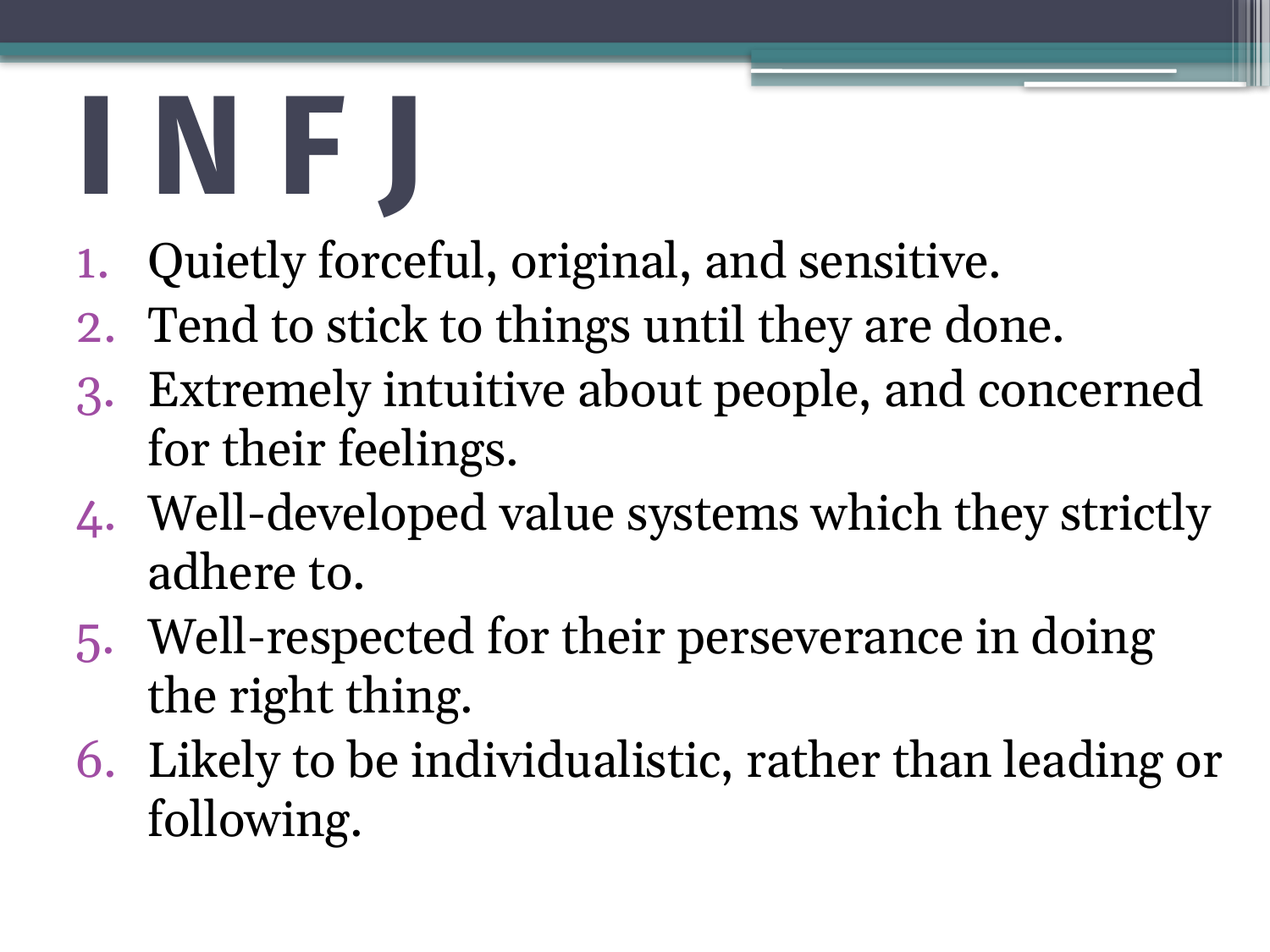

# I N F J
Quietly forceful, original, and sensitive.
Tend to stick to things until they are done.
Extremely intuitive about people, and concerned for their feelings.
Well-developed value systems which they strictly adhere to.
Well-respected for their perseverance in doing the right thing.
Likely to be individualistic, rather than leading or following.